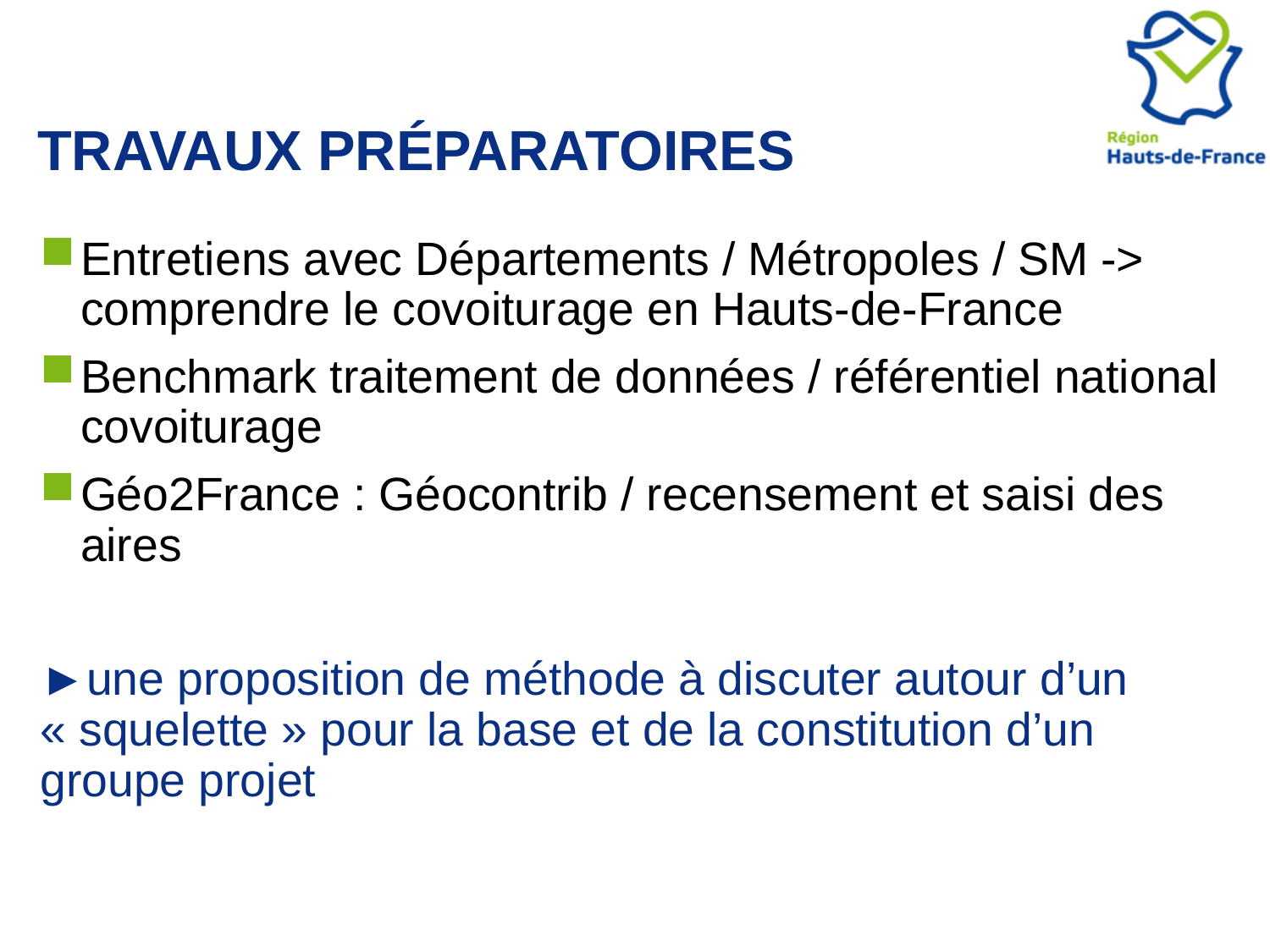

# Travaux préparatoires
Entretiens avec Départements / Métropoles / SM -> comprendre le covoiturage en Hauts-de-France
Benchmark traitement de données / référentiel national covoiturage
Géo2France : Géocontrib / recensement et saisi des aires

►une proposition de méthode à discuter autour d’un « squelette » pour la base et de la constitution d’un groupe projet